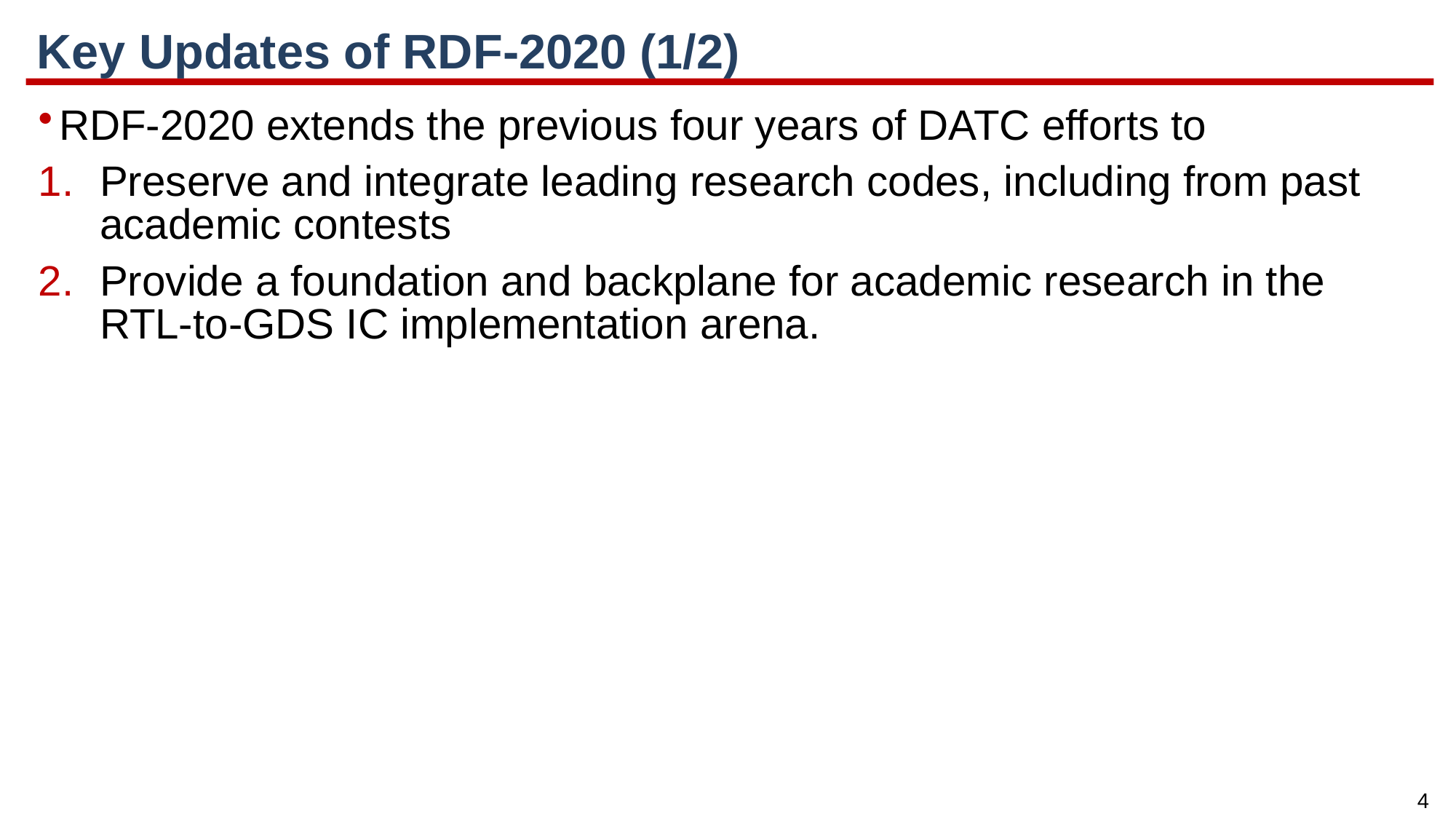

# Key Updates of RDF-2020 (1/2)
RDF-2020 extends the previous four years of DATC efforts to
Preserve and integrate leading research codes, including from past academic contests
Provide a foundation and backplane for academic research in the RTL-to-GDS IC implementation arena.